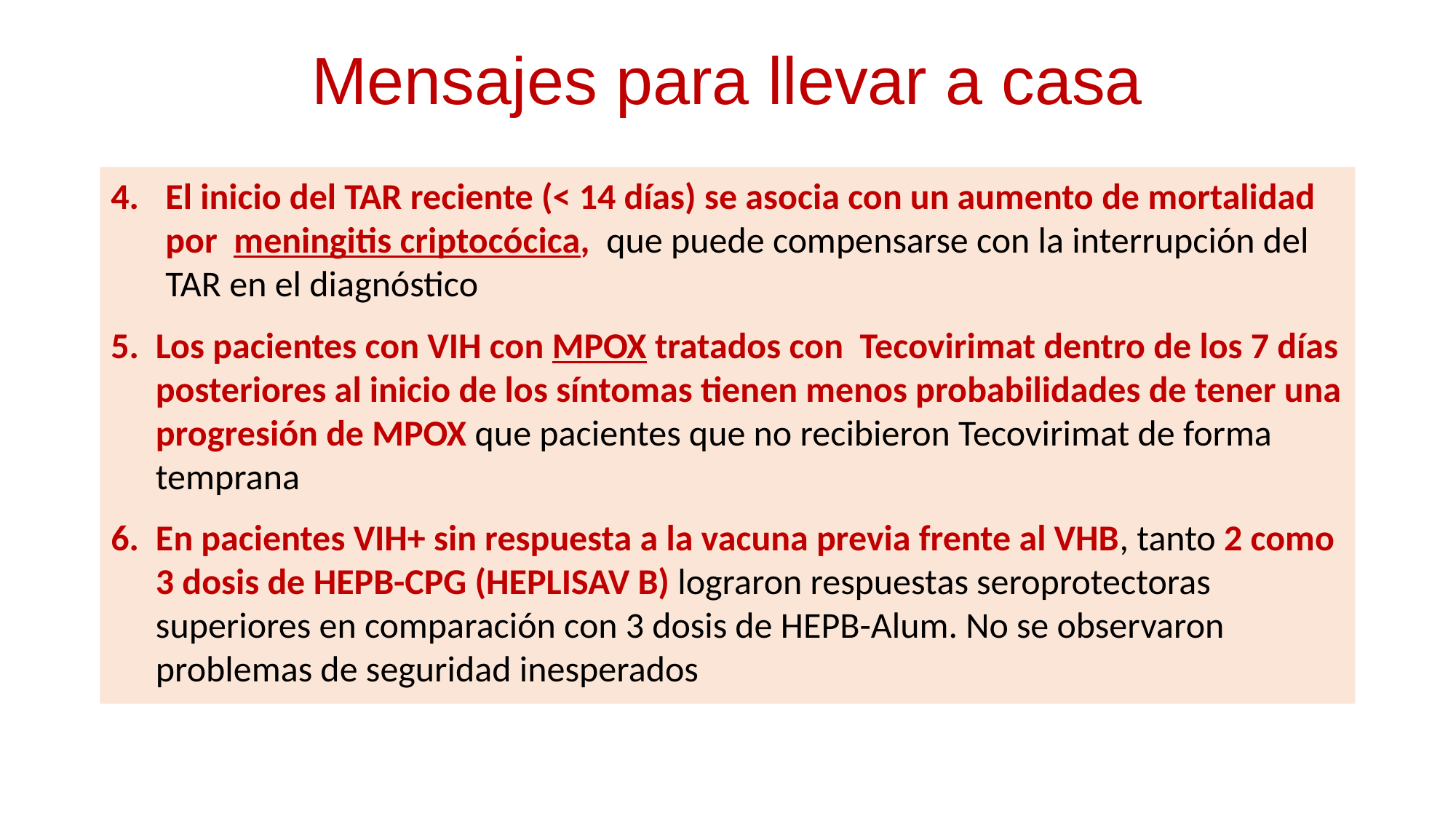

# Mensajes para llevar a casa
El inicio del TAR reciente (< 14 días) se asocia con un aumento de mortalidad por  meningitis criptocócica,  que puede compensarse con la interrupción del TAR en el diagnóstico
Los pacientes con VIH con MPOX tratados con  Tecovirimat dentro de los 7 días posteriores al inicio de los síntomas tienen menos probabilidades de tener una progresión de MPOX que pacientes que no recibieron Tecovirimat de forma temprana
En pacientes VIH+ sin respuesta a la vacuna previa frente al VHB, tanto 2 como 3 dosis de HEPB-CPG (HEPLISAV B) lograron respuestas seroprotectoras superiores en comparación con 3 dosis de HEPB-Alum. No se observaron problemas de seguridad inesperados